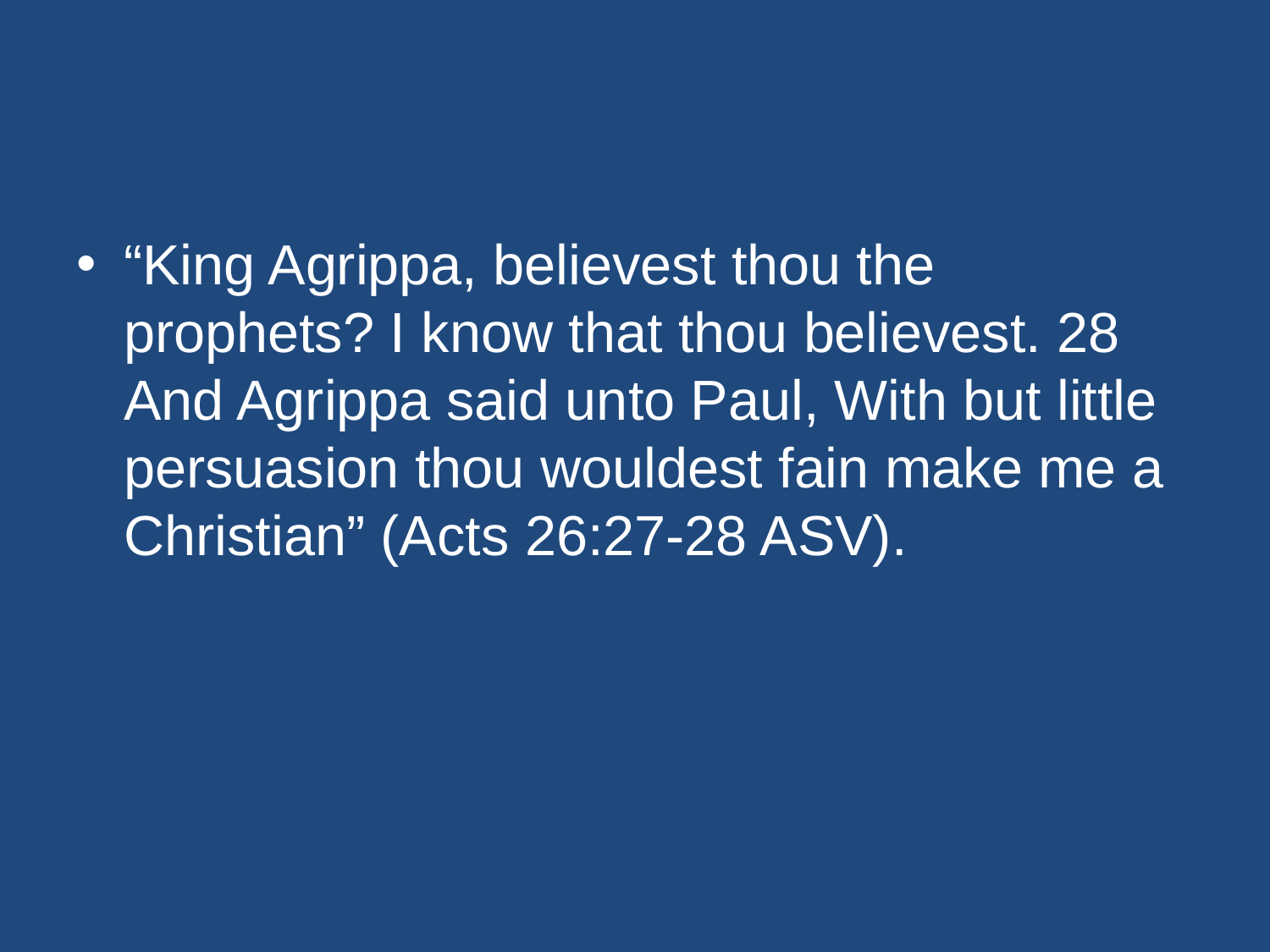

#
“King Agrippa, believest thou the prophets? I know that thou believest. 28 And Agrippa said unto Paul, With but little persuasion thou wouldest fain make me a Christian” (Acts 26:27-28 ASV).